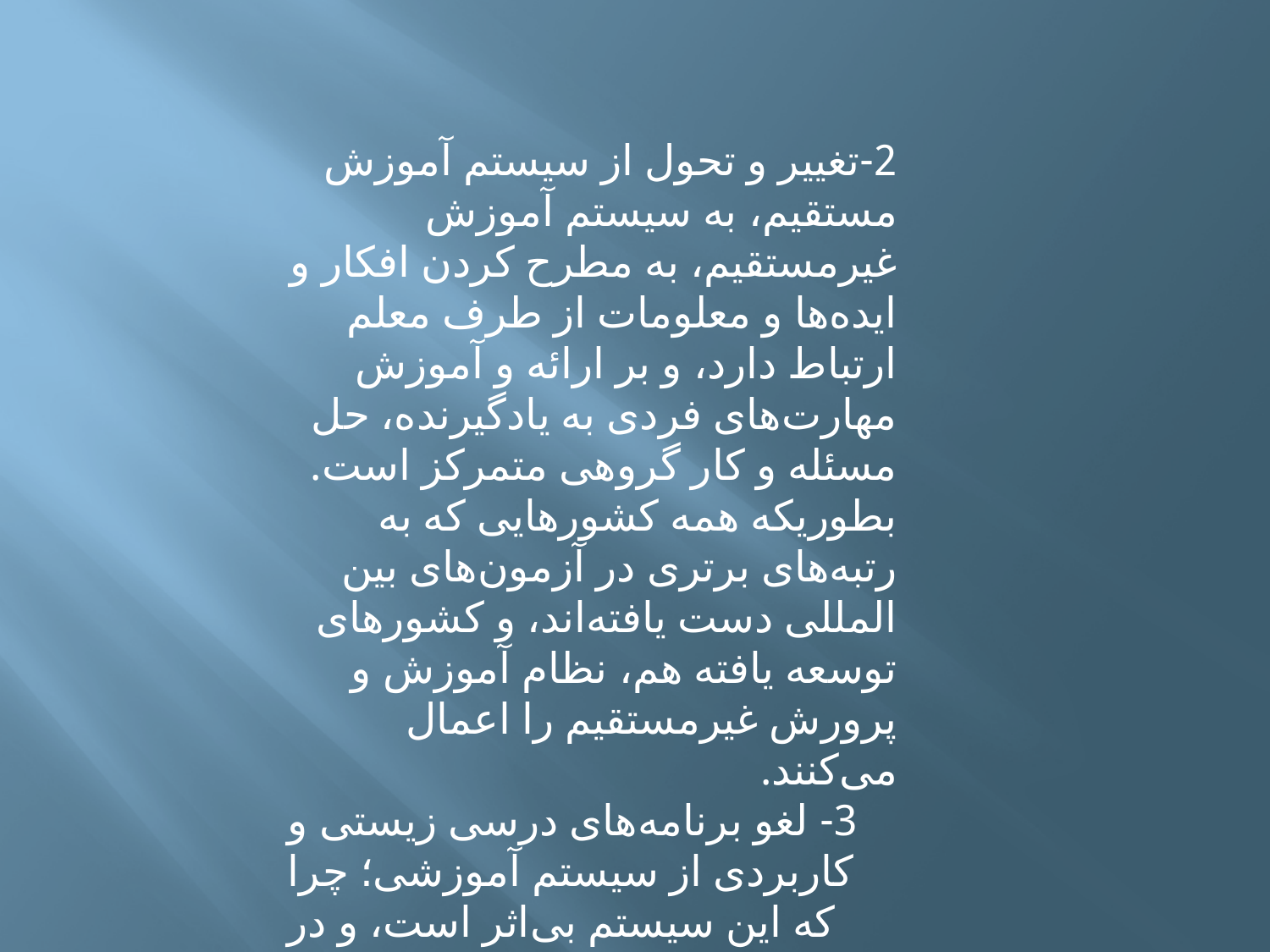

2-تغییر و تحول از سیستم آموزش مستقیم، به سیستم آموزش غیرمستقیم، به مطرح کردن افکار و ایده‌ها و معلومات از طرف معلم ارتباط دارد، و بر ارائه و آموزش مهارت‌های فردی به یادگیرنده، حل مسئله و کار گروهی متمرکز است. بطوریکه همه کشورهایی که به رتبه‌های برتری در آزمون‌های بین المللی دست یافته‌اند، و کشورهای توسعه یافته هم، نظام آموزش و پرورش غیرمستقیم را اعمال می‌کنند.
3- لغو برنامه‌های درسی زیستی و کاربردی از سیستم آموزشی؛ چرا که این سیستم بی‌اثر است، و در بسیاری از کشورهای توسعه یافته اجرا نمی‌شود.